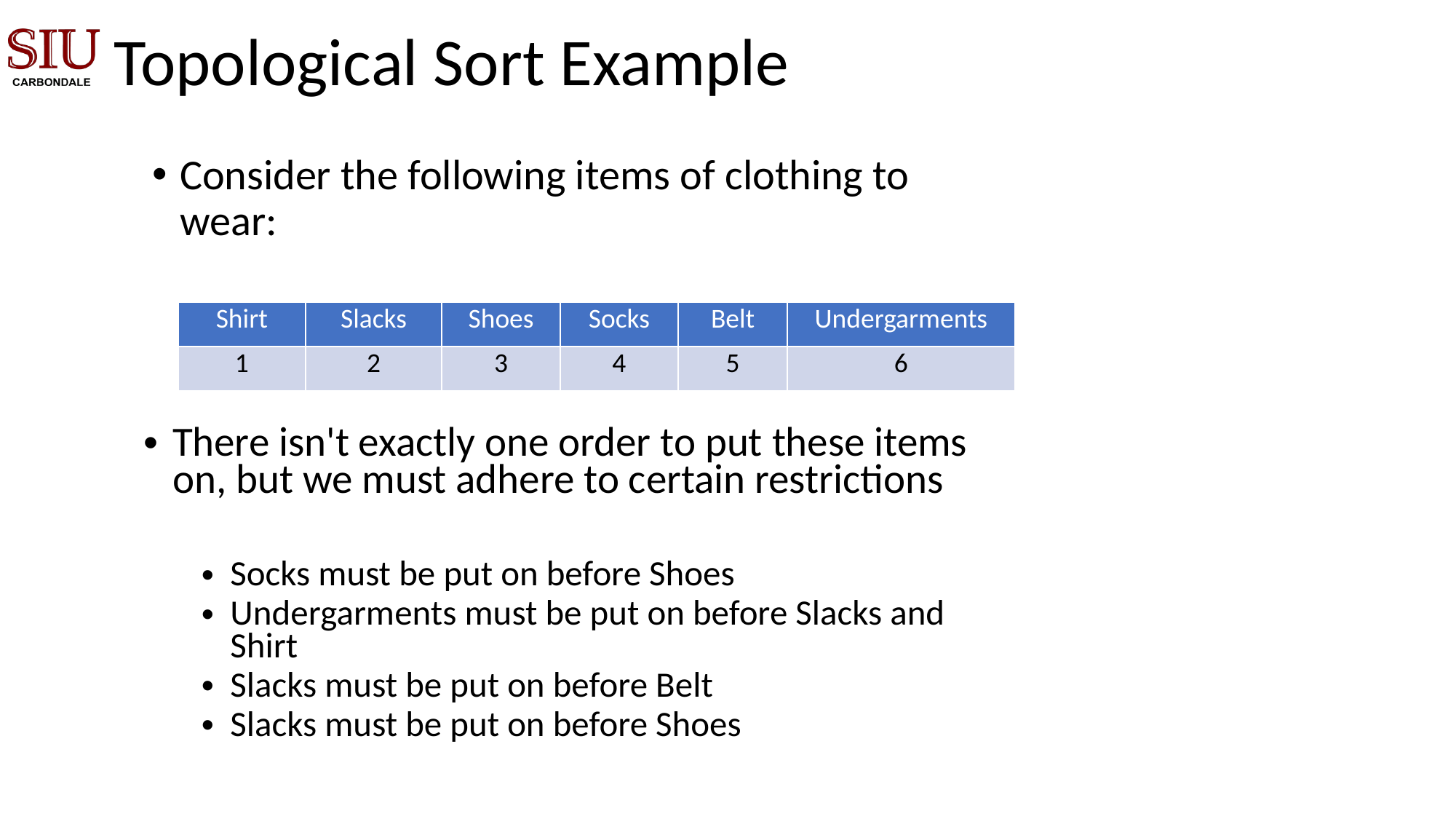

# Topological Sort Example
Consider the following items of clothing to wear:
| Shirt | Slacks | Shoes | Socks | Belt | Undergarments |
| --- | --- | --- | --- | --- | --- |
| 1 | 2 | 3 | 4 | 5 | 6 |
There isn't exactly one order to put these items on, but we must adhere to certain restrictions

Socks must be put on before Shoes
Undergarments must be put on before Slacks and Shirt
Slacks must be put on before Belt
Slacks must be put on before Shoes